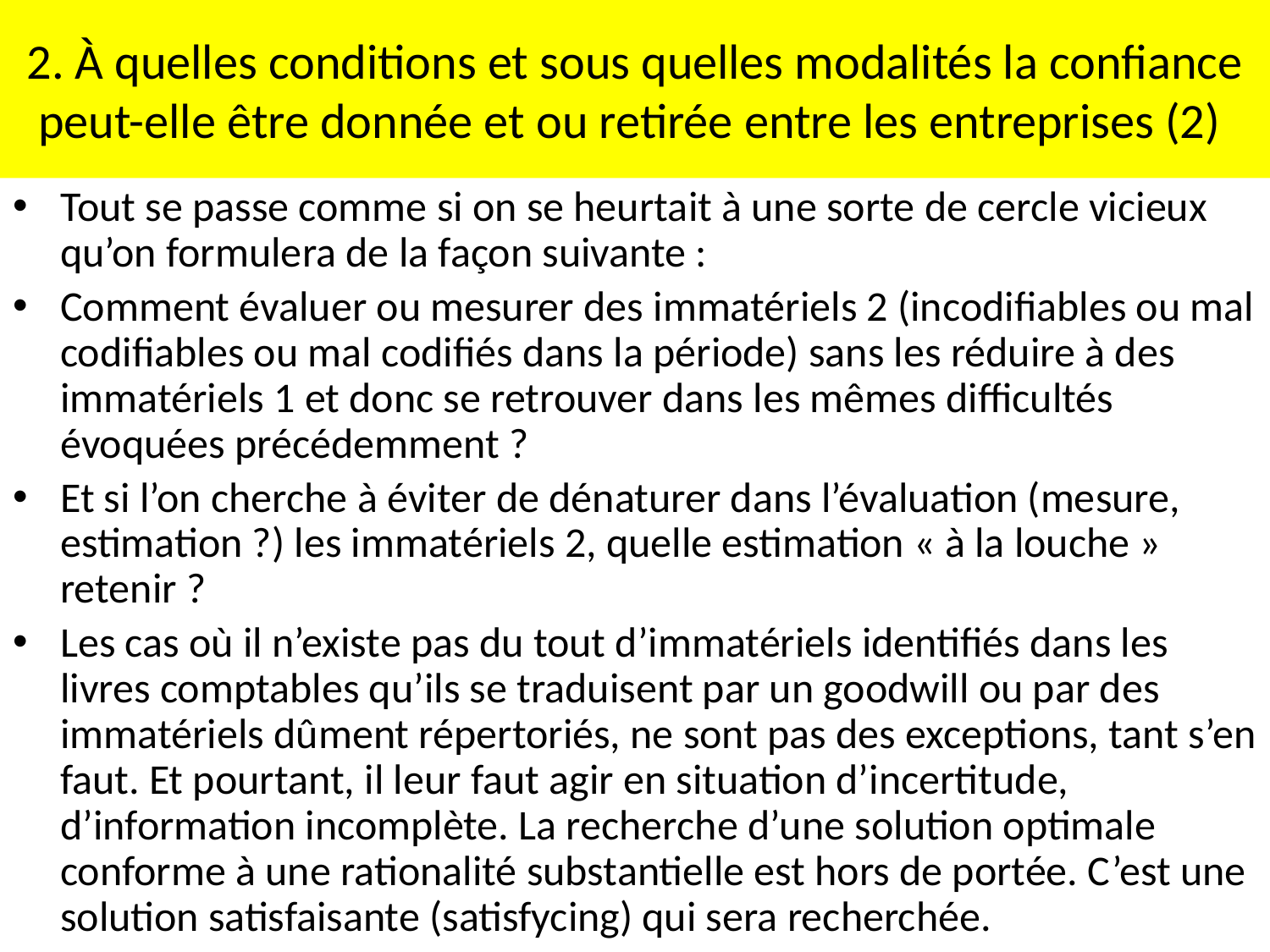

# 2. À quelles conditions et sous quelles modalités la confiance peut-elle être donnée et ou retirée entre les entreprises (2)
Tout se passe comme si on se heurtait à une sorte de cercle vicieux qu’on formulera de la façon suivante :
Comment évaluer ou mesurer des immatériels 2 (incodifiables ou mal codifiables ou mal codifiés dans la période) sans les réduire à des immatériels 1 et donc se retrouver dans les mêmes difficultés évoquées précédemment ?
Et si l’on cherche à éviter de dénaturer dans l’évaluation (mesure, estimation ?) les immatériels 2, quelle estimation « à la louche » retenir ?
Les cas où il n’existe pas du tout d’immatériels identifiés dans les livres comptables qu’ils se traduisent par un goodwill ou par des immatériels dûment répertoriés, ne sont pas des exceptions, tant s’en faut. Et pourtant, il leur faut agir en situation d’incertitude, d’information incomplète. La recherche d’une solution optimale conforme à une rationalité substantielle est hors de portée. C’est une solution satisfaisante (satisfycing) qui sera recherchée.